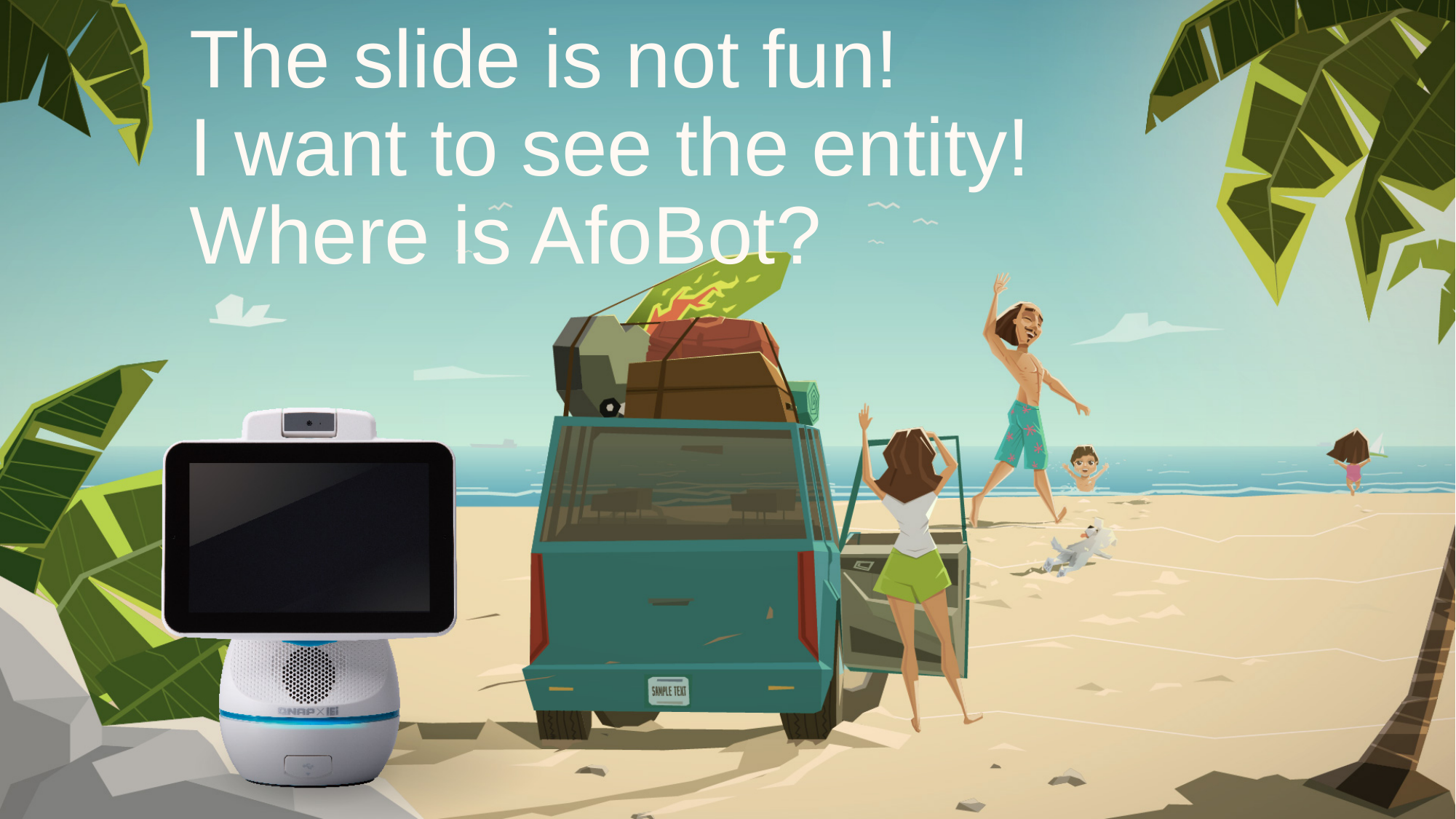

The slide is not fun!
I want to see the entity!
Where is AfoBot?